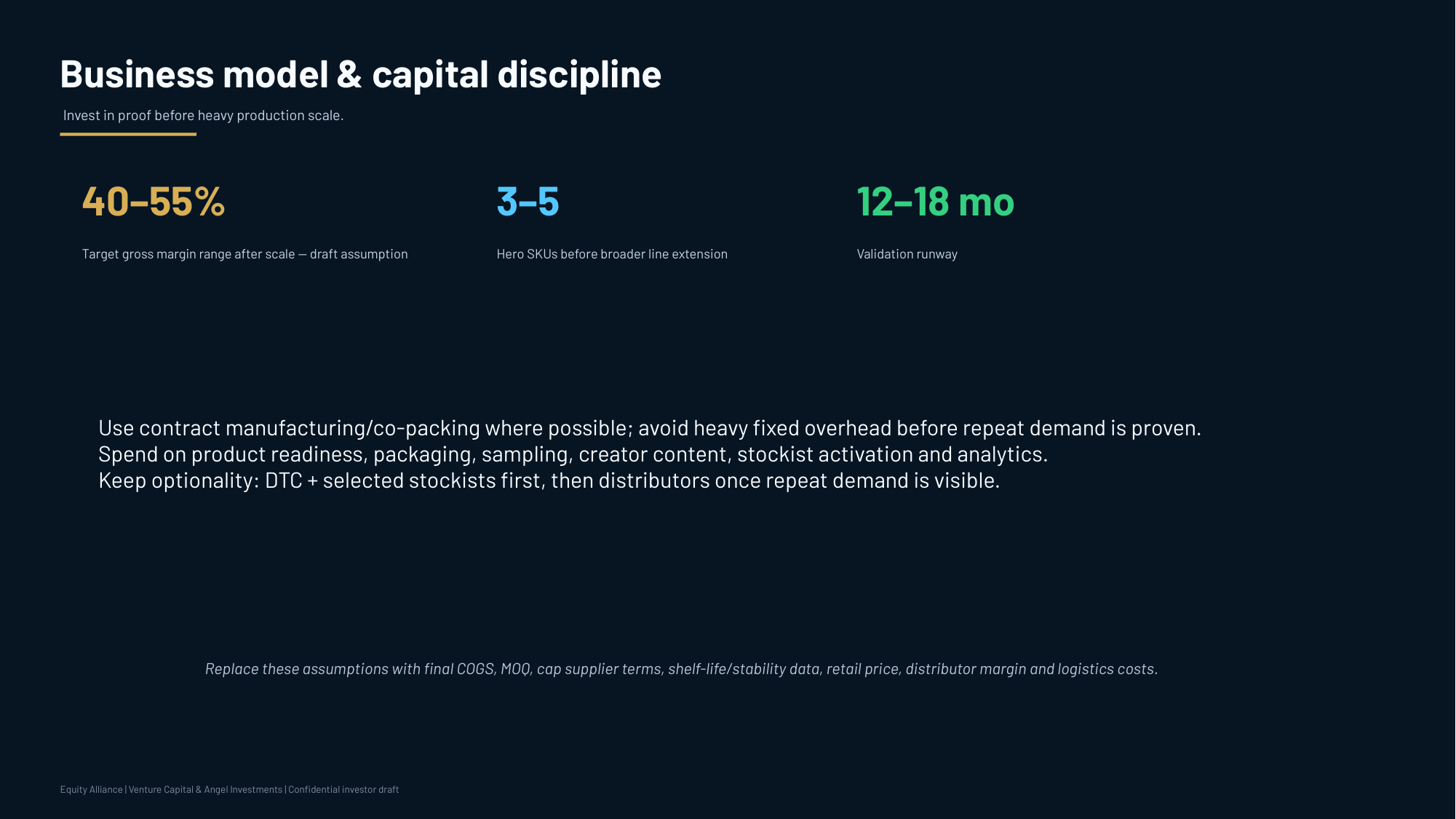

Business model & capital discipline
Invest in proof before heavy production scale.

40–55%
3–5
12–18 mo
Target gross margin range after scale — draft assumption
Hero SKUs before broader line extension
Validation runway
Use contract manufacturing/co-packing where possible; avoid heavy fixed overhead before repeat demand is proven.
Spend on product readiness, packaging, sampling, creator content, stockist activation and analytics.
Keep optionality: DTC + selected stockists first, then distributors once repeat demand is visible.
Replace these assumptions with final COGS, MOQ, cap supplier terms, shelf-life/stability data, retail price, distributor margin and logistics costs.
Equity Alliance | Venture Capital & Angel Investments | Confidential investor draft